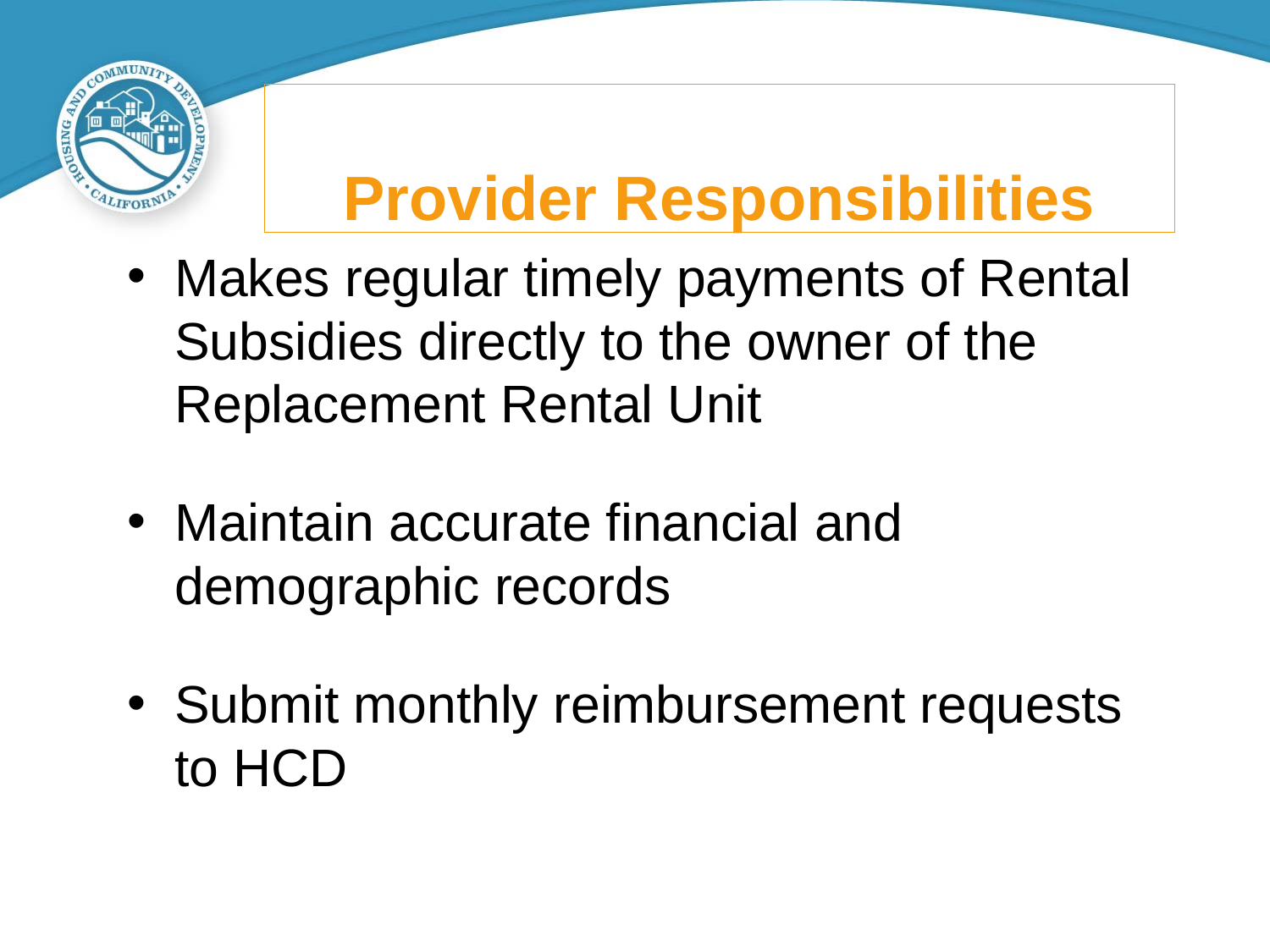

#
Provider Responsibilities

Makes regular timely payments of Rental Subsidies directly to the owner of the Replacement Rental Unit

Maintain accurate financial and demographic records

Submit monthly reimbursement requests to HCD